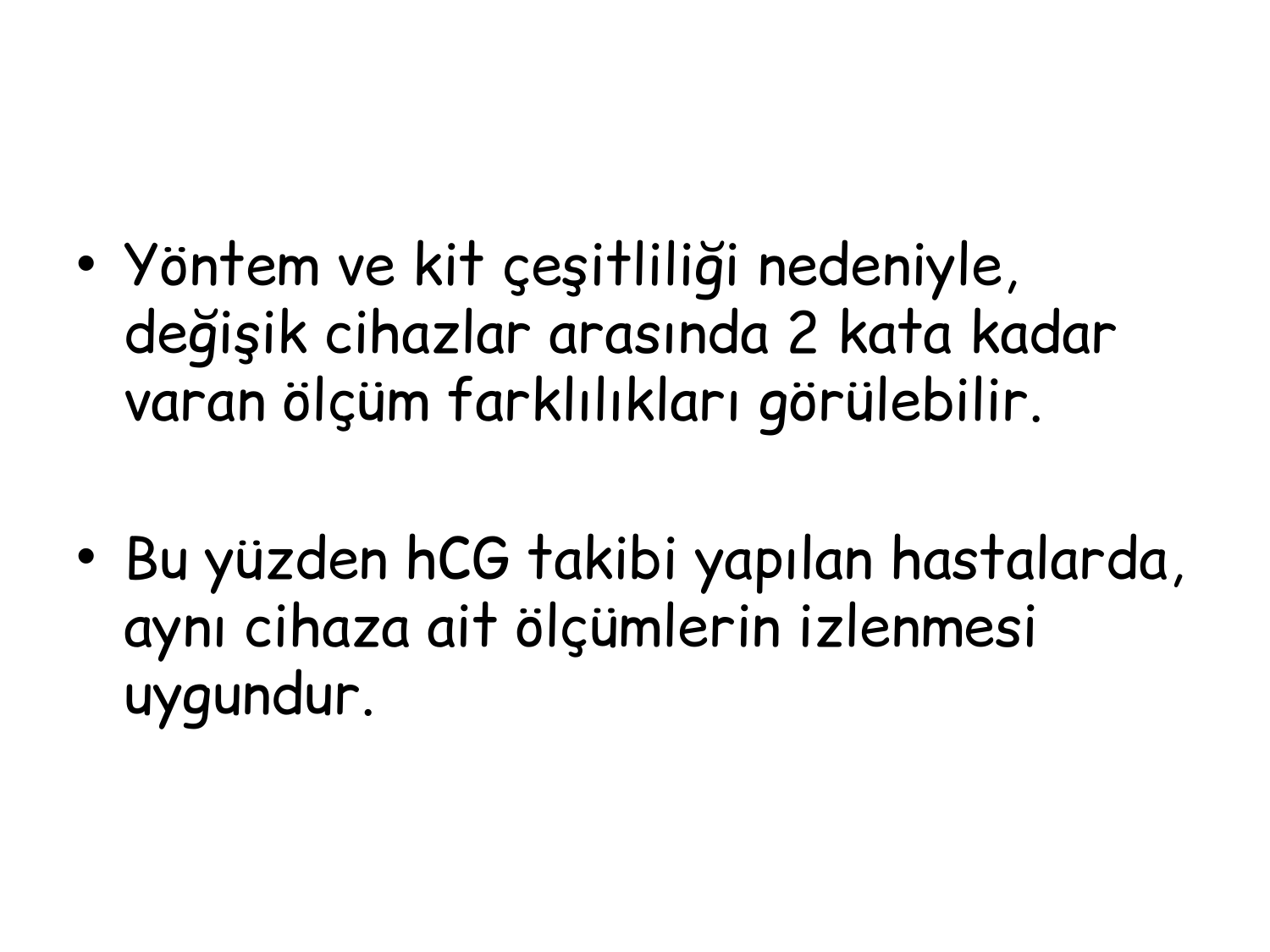

#
Yöntem ve kit çeşitliliği nedeniyle, değişik cihazlar arasında 2 kata kadar varan ölçüm farklılıkları görülebilir.

Bu yüzden hCG takibi yapılan hastalarda, aynı cihaza ait ölçümlerin izlenmesi uygundur.